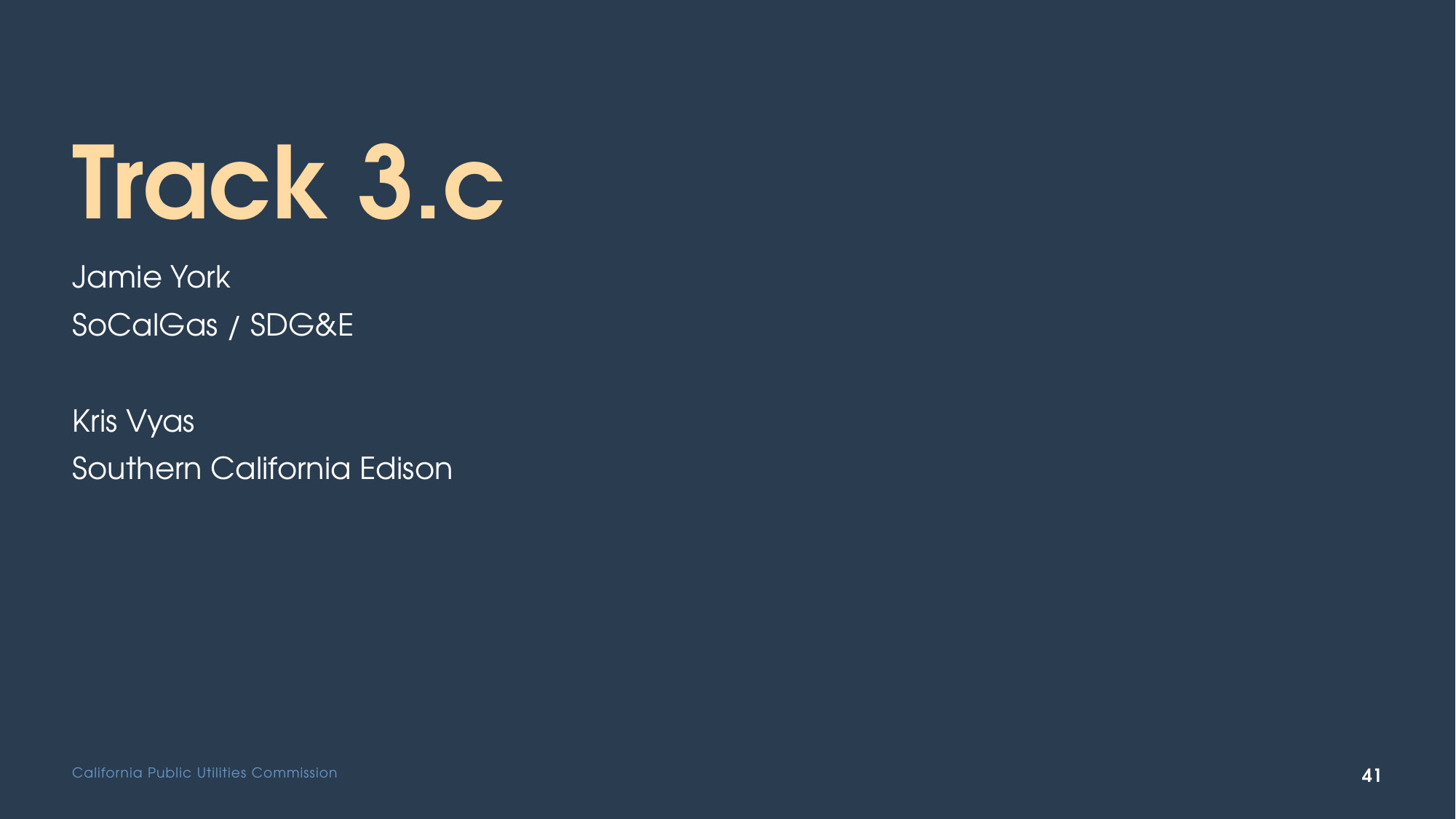

# Track 3.c
Jamie York
SoCalGas / SDG&E

Kris Vyas
Southern California Edison
41